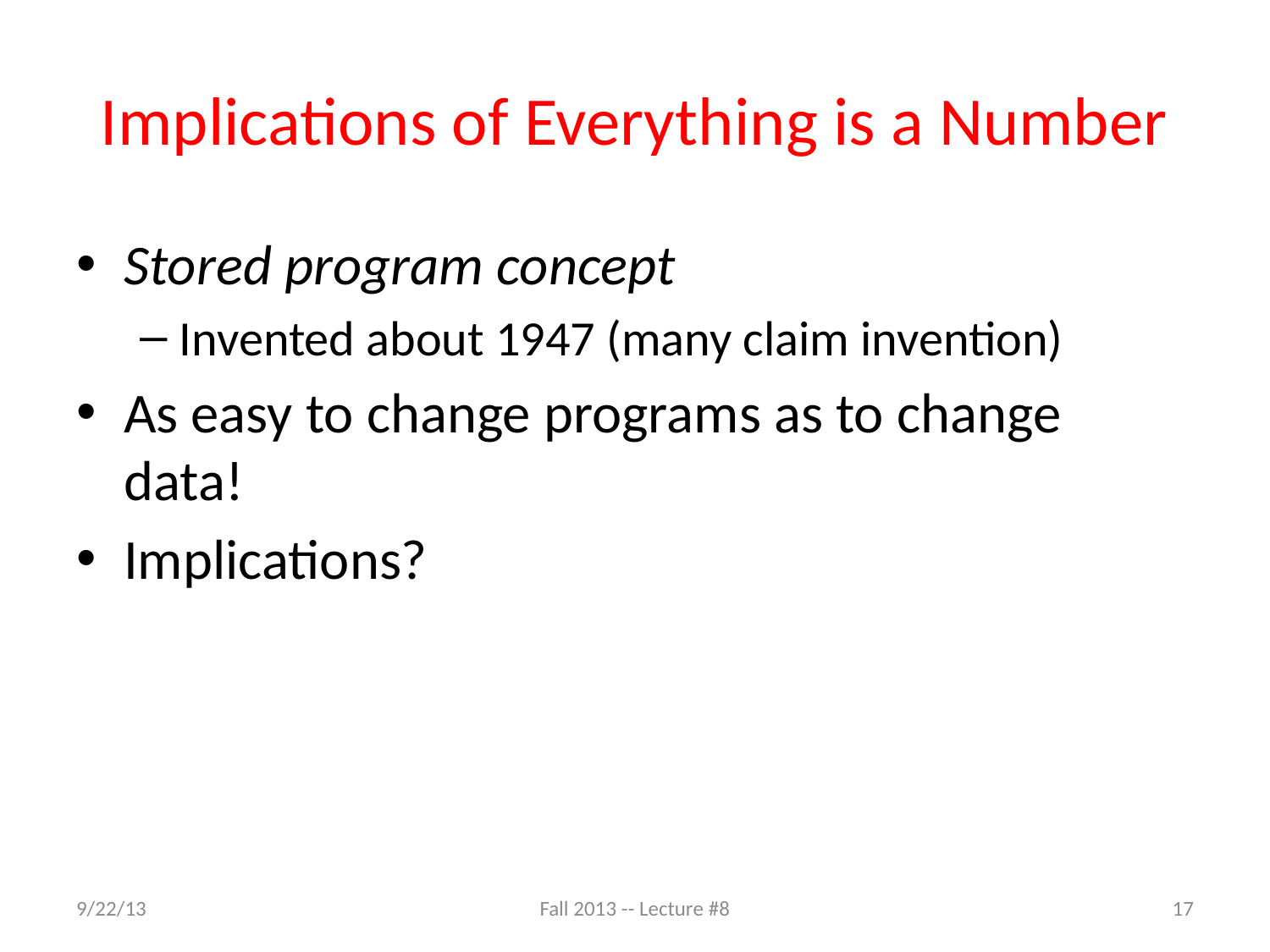

# Implications of Everything is a Number
Stored program concept
Invented about 1947 (many claim invention)
As easy to change programs as to change data!
Implications?
9/22/13
Fall 2013 -- Lecture #8
17